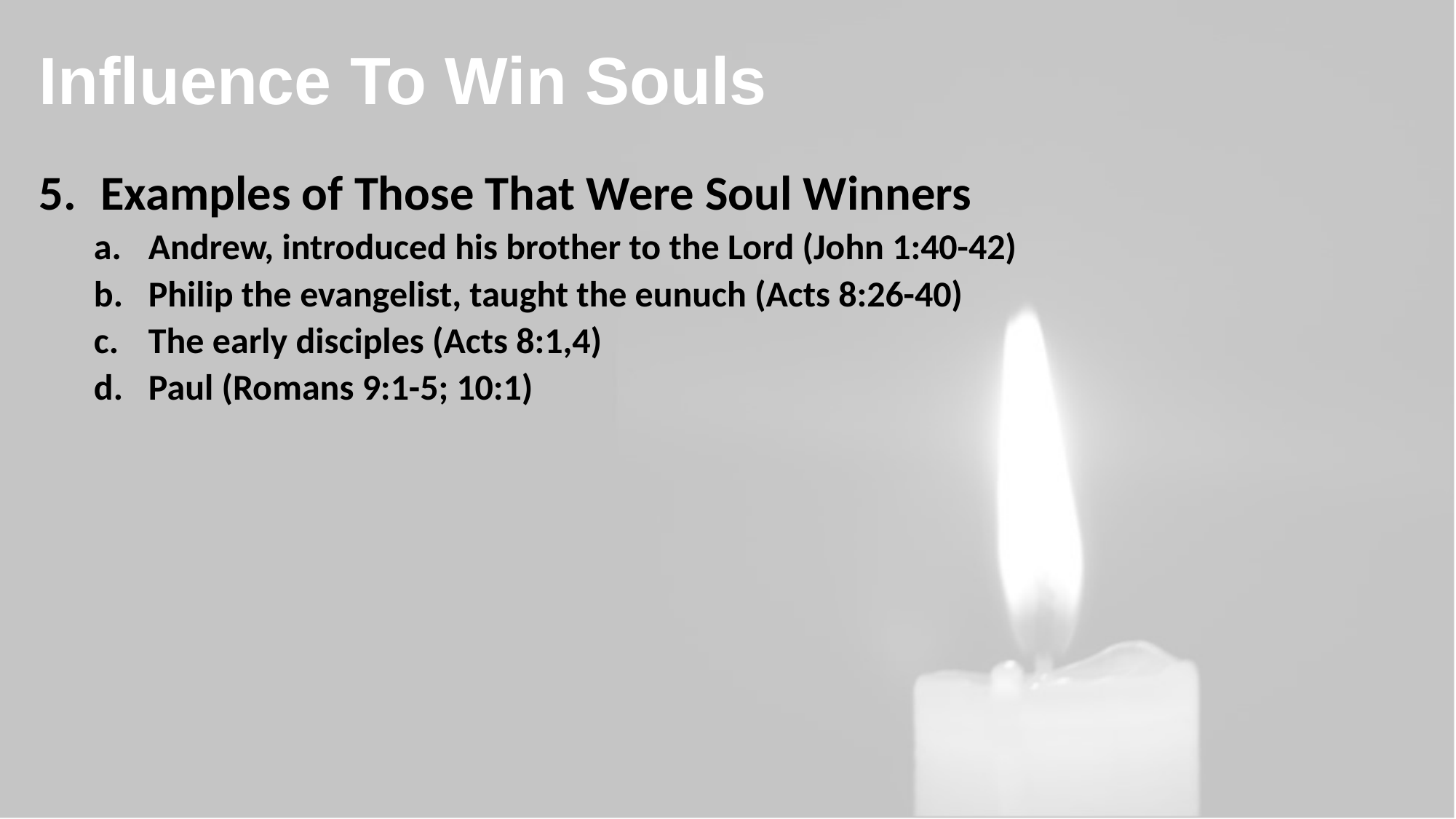

# Influence To Win Souls
Examples of Those That Were Soul Winners
Andrew, introduced his brother to the Lord (John 1:40-42)
Philip the evangelist, taught the eunuch (Acts 8:26-40)
The early disciples (Acts 8:1,4)
Paul (Romans 9:1-5; 10:1)